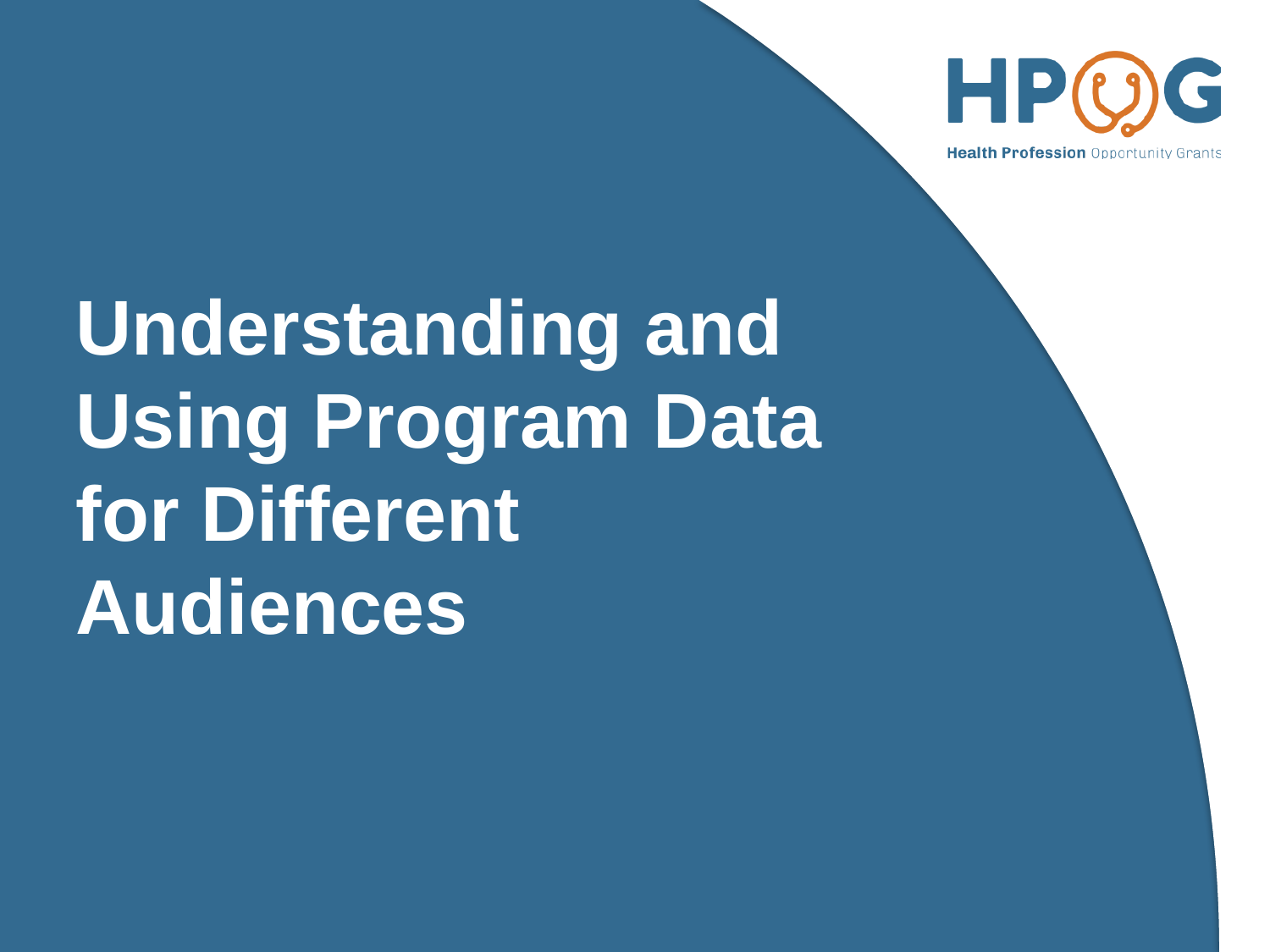

# Understanding and Using Program Data for Different Audiences